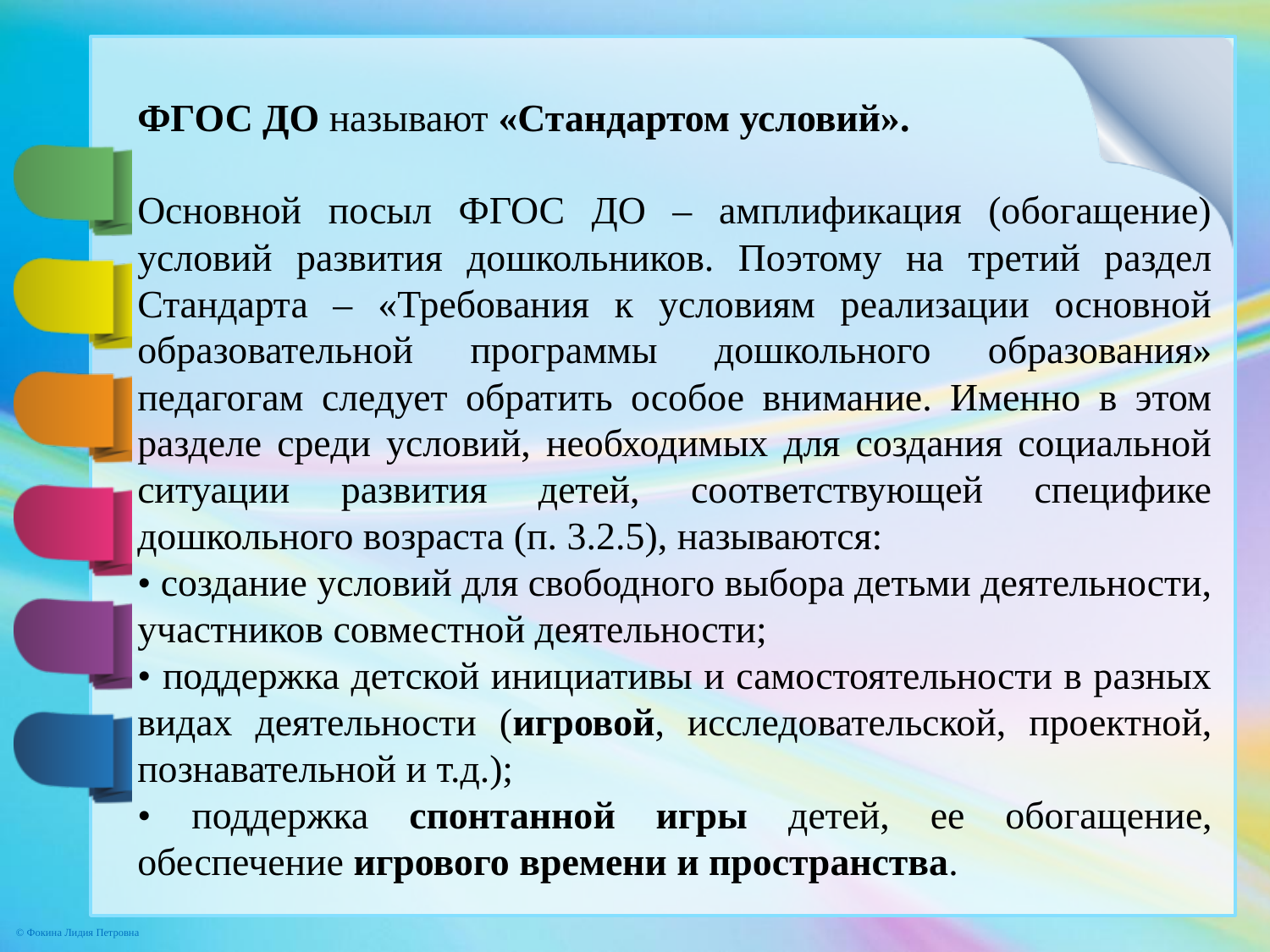

ФГОС ДО называют «Стандартом условий».

Основной посыл ФГОС ДО – амплификация (обогащение) условий развития дошкольников. Поэтому на третий раздел Стандарта – «Требования к условиям реализации основной образовательной программы дошкольного образования» педагогам следует обратить особое внимание. Именно в этом разделе среди условий, необходимых для создания социальной ситуации развития детей, соответствующей специфике дошкольного возраста (п. 3.2.5), называются:
• создание условий для свободного выбора детьми деятельности, участников совместной деятельности;
• поддержка детской инициативы и самостоятельности в разных видах деятельности (игровой, исследовательской, проектной, познавательной и т.д.);
• поддержка спонтанной игры детей, ее обогащение, обеспечение игрового времени и пространства.